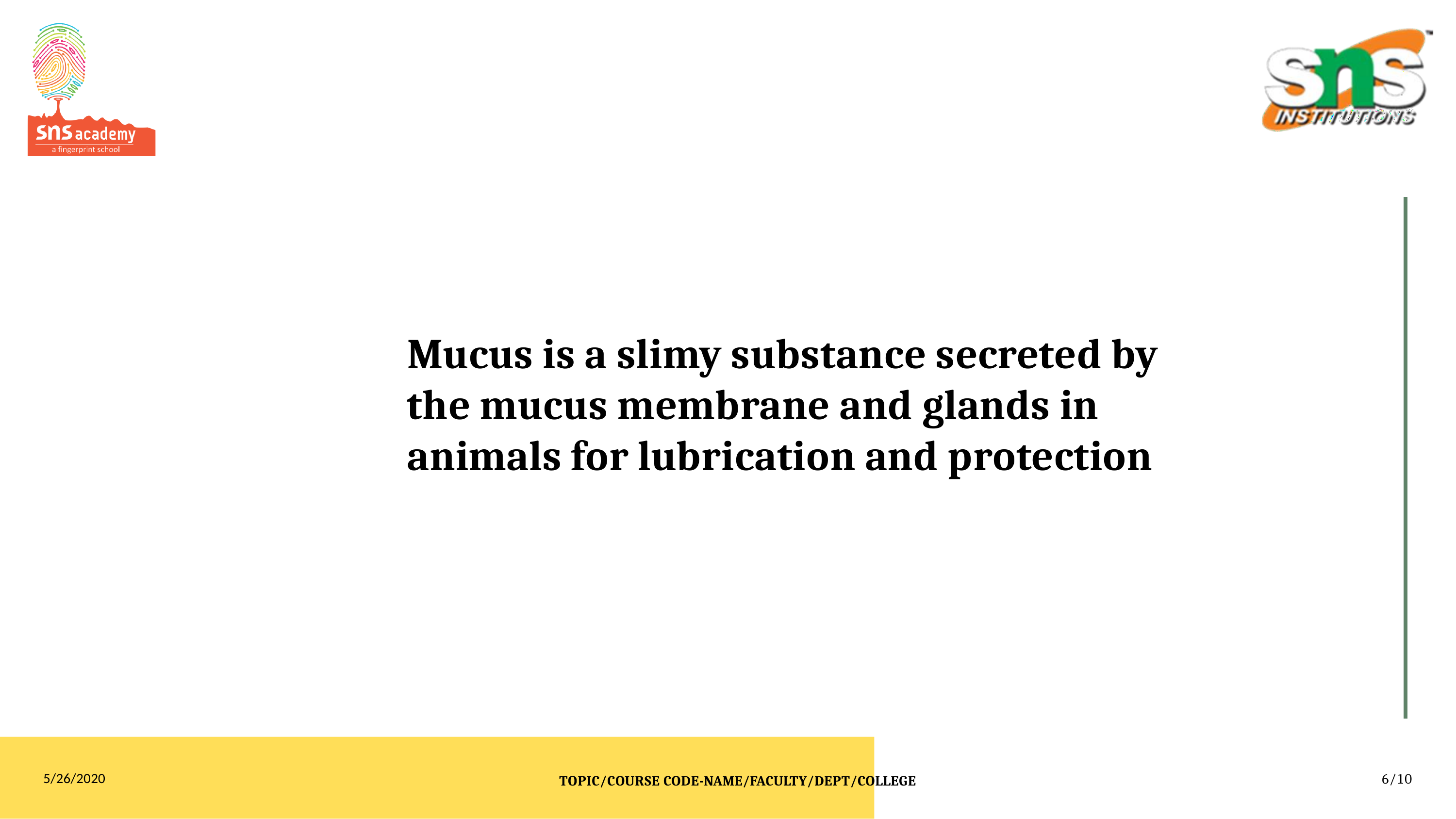

# Mucus is a slimy substance secreted by the mucus membrane and glands in animals for lubrication and protection

6/10
TOPIC/COURSE CODE-NAME/FACULTY/DEPT/COLLEGE
5/26/2020